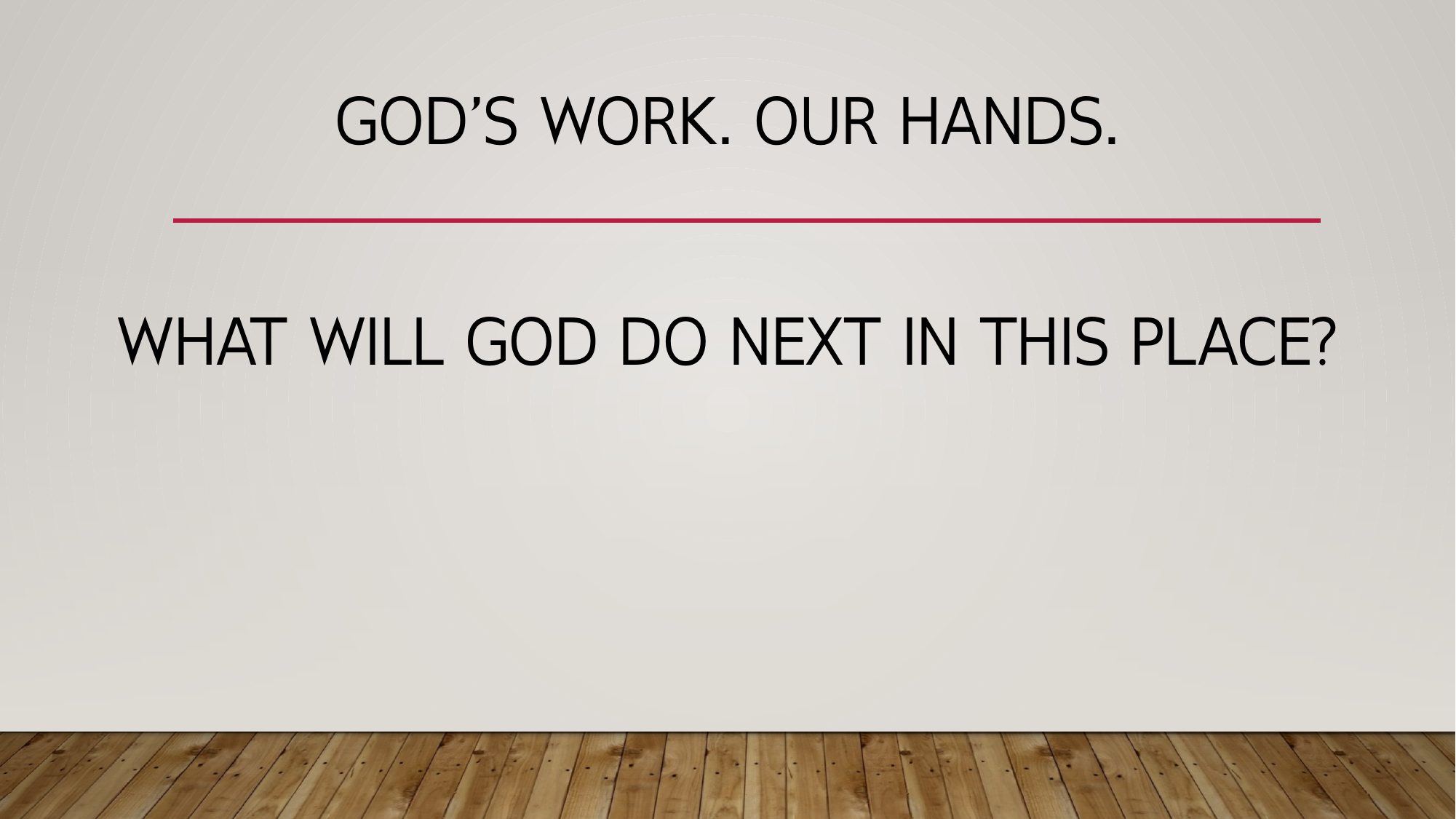

# God’s Work. Our Hands. What will God do next in this place?